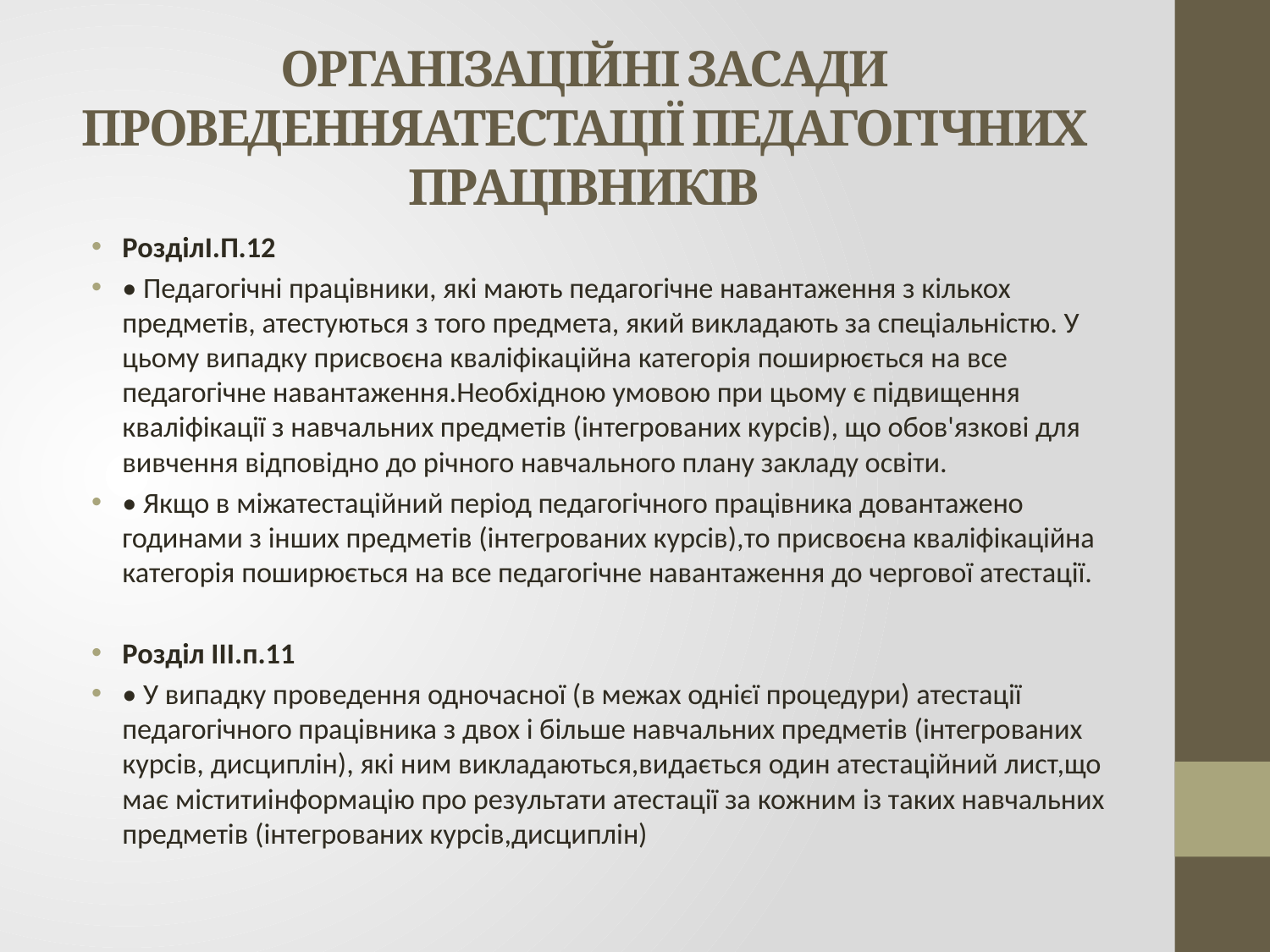

# ОРГАНІЗАЦІЙНІ ЗАСАДИ ПРОВЕДЕННЯАТЕСТАЦІЇ ПЕДАГОГІЧНИХ ПРАЦІВНИКІВ
РозділІ.П.12
• Педагогічні працівники, які мають педагогічне навантаження з кількох предметів, атестуються з того предмета, який викладають за спеціальністю. У цьому випадку присвоєна кваліфікаційна категорія поширюється на все педагогічне навантаження.Необхідною умовою при цьому є підвищення кваліфікації з навчальних предметів (інтегрованих курсів), що обов'язкові для вивчення відповідно до річного навчального плану закладу освіти.
• Якщо в міжатестаційний період педагогічного працівника довантажено годинами з інших предметів (інтегрованих курсів),то присвоєна кваліфікаційна категорія поширюється на все педагогічне навантаження до чергової атестації.

Розділ ІІІ.п.11
• У випадку проведення одночасної (в межах однієї процедури) атестації педагогічного працівника з двох і більше навчальних предметів (інтегрованих курсів, дисциплін), які ним викладаються,видається один атестаційний лист,що має міститиінформацію про результати атестації за кожним із таких навчальних предметів (інтегрованих курсів,дисциплін)